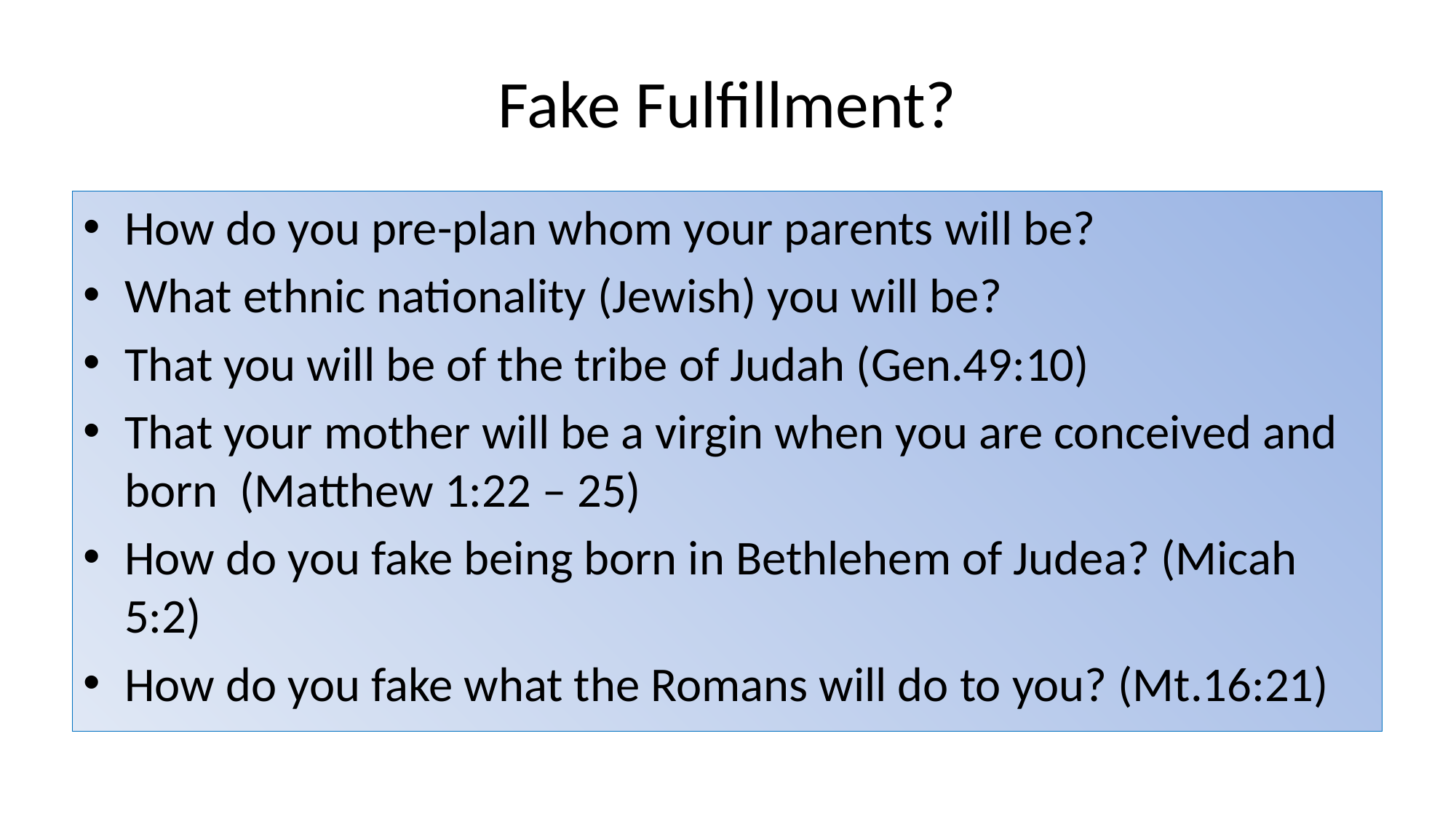

# Fake Fulfillment?
How do you pre-plan whom your parents will be?
What ethnic nationality (Jewish) you will be?
That you will be of the tribe of Judah (Gen.49:10)
That your mother will be a virgin when you are conceived and born  (Matthew 1:22 – 25)
How do you fake being born in Bethlehem of Judea? (Micah 5:2)
How do you fake what the Romans will do to you? (Mt.16:21)